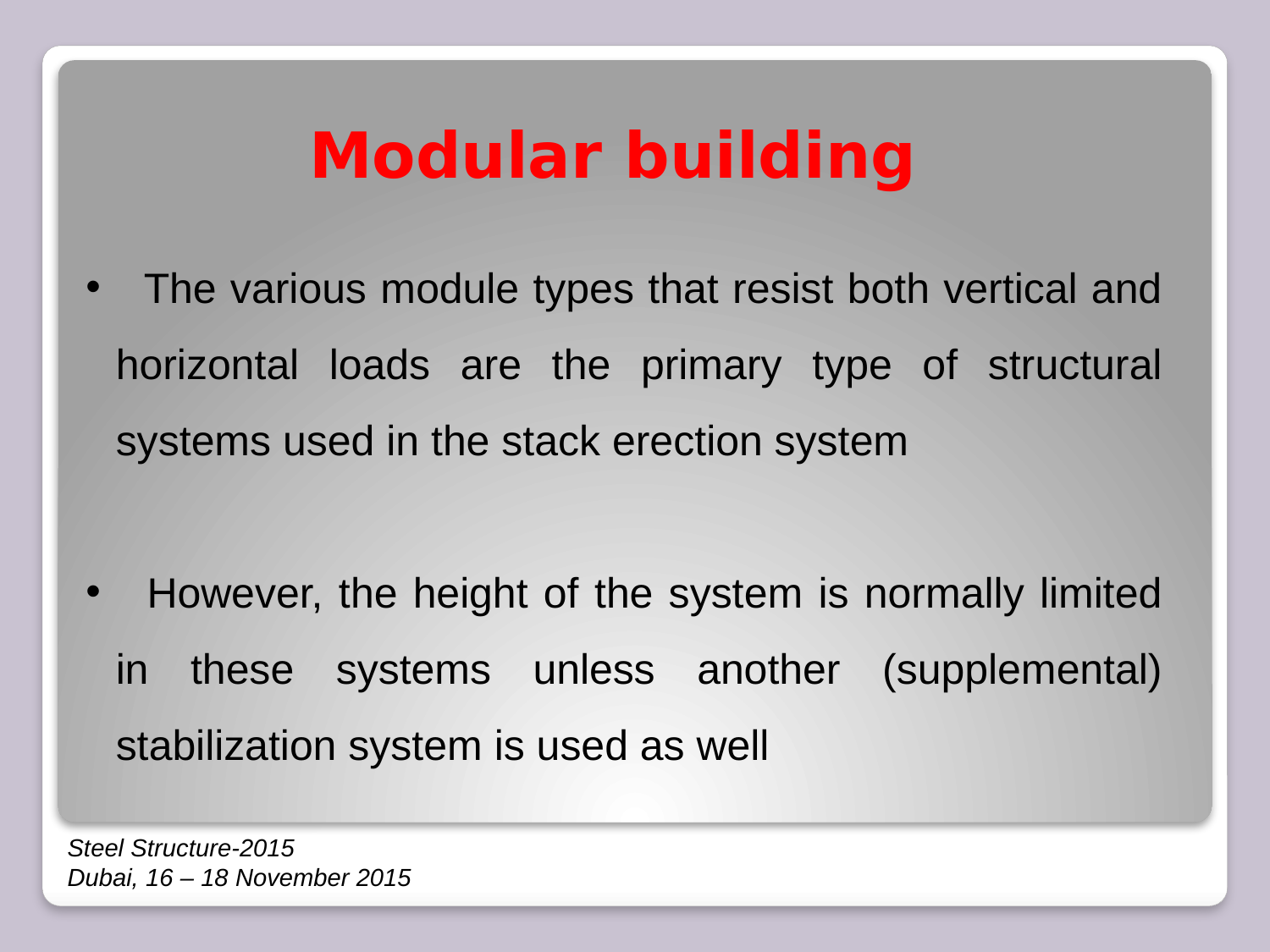

# Modular building

  The various module types that resist both vertical and horizontal loads are the primary type of structural systems used in the stack erection system

  However, the height of the system is normally limited in these systems unless another (supplemental) stabilization system is used as well

Steel Structure-2015
Dubai, 16 – 18 November 2015